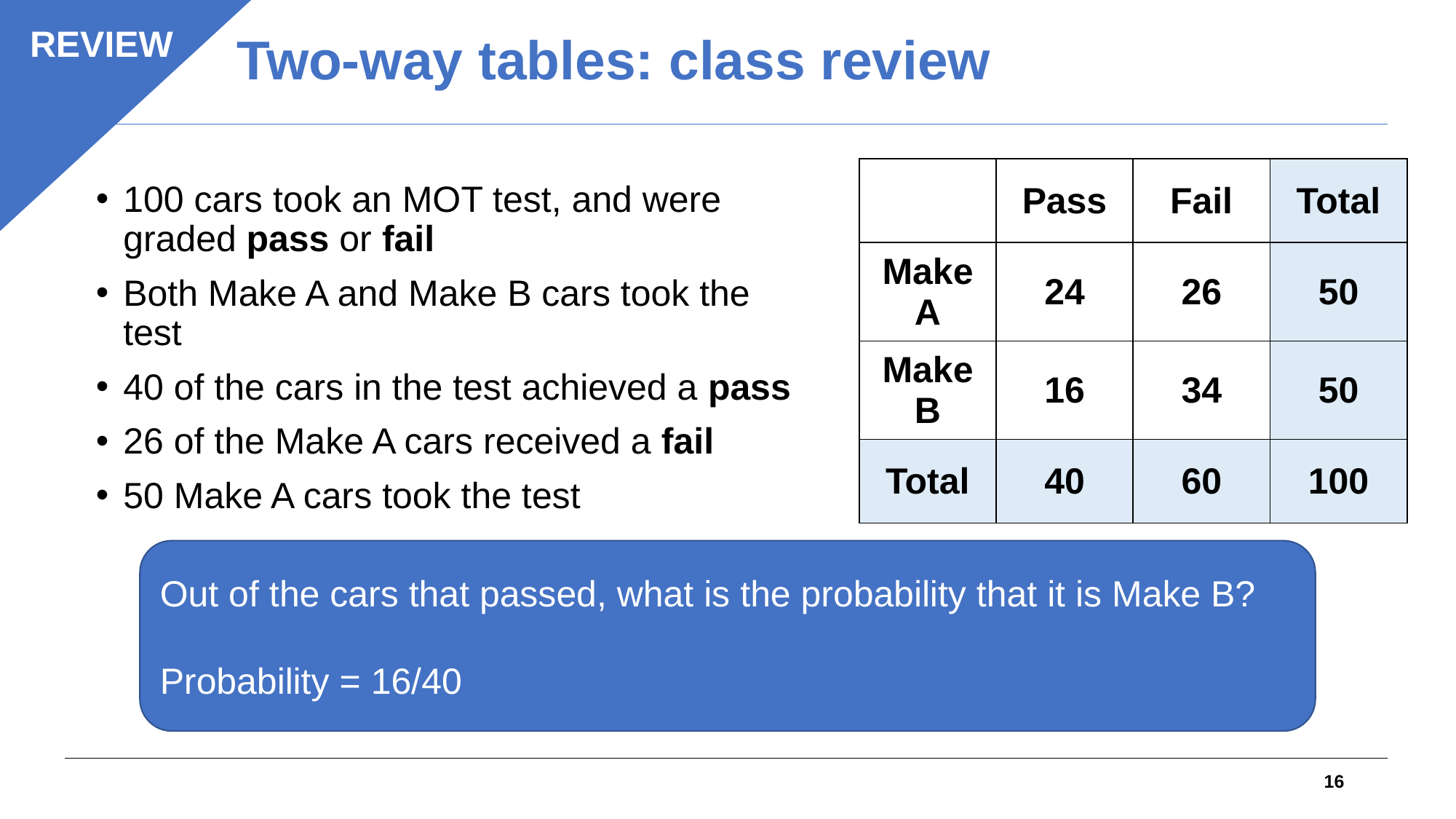

Two-way tables: class review
REVIEW
|  | Pass | Fail | Total |
| --- | --- | --- | --- |
| Make A | 24 | 26 | 50 |
| Make B | 16 | 34 | 50 |
| Total | 40 | 60 | 100 |
100 cars took an MOT test, and were graded pass or fail
Both Make A and Make B cars took the test
40 of the cars in the test achieved a pass
26 of the Make A cars received a fail
50 Make A cars took the test

Out of the cars that passed, what is the probability that it is Make B?

Probability = 16/40

16